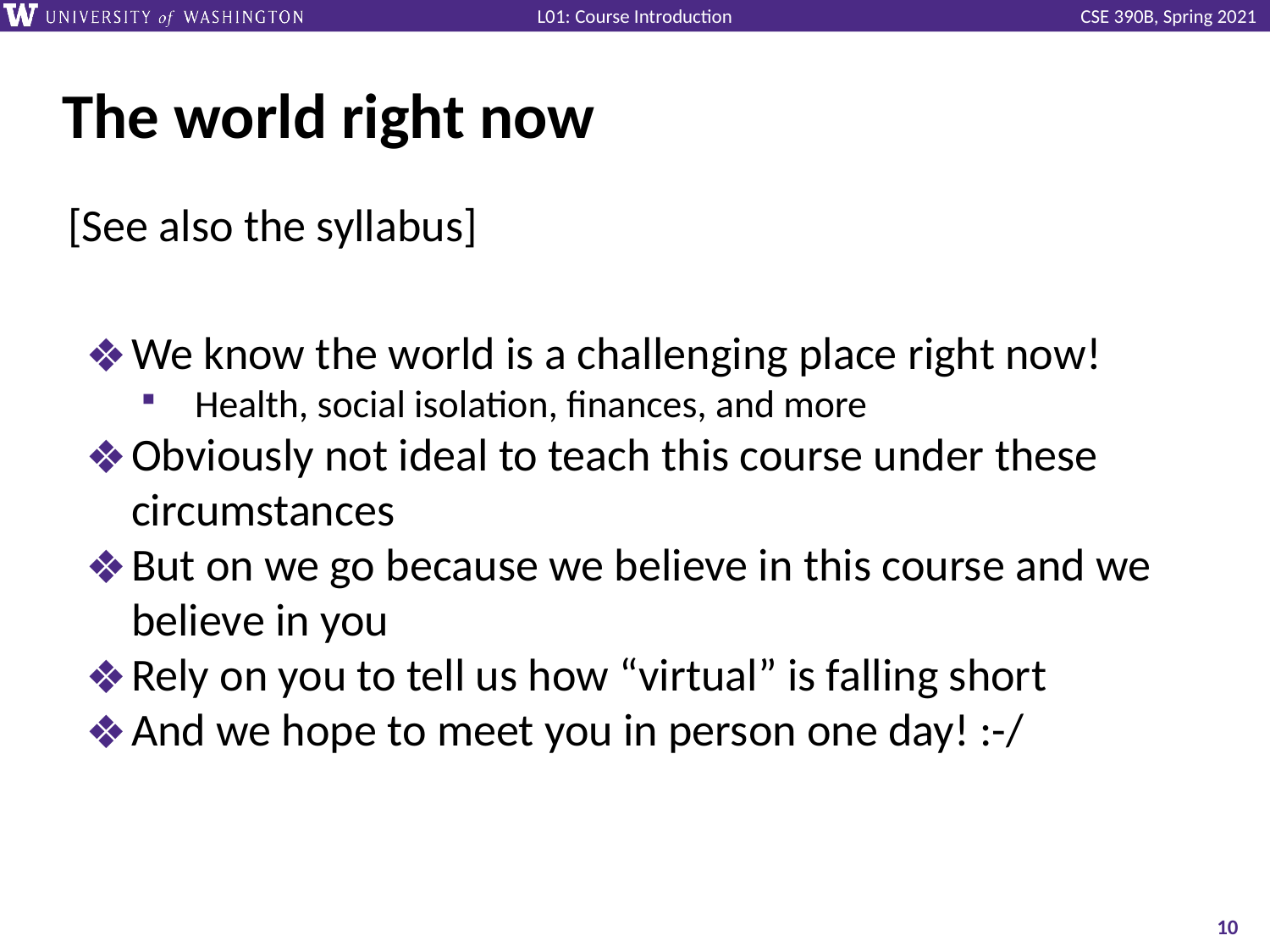

# The world right now
[See also the syllabus]

We know the world is a challenging place right now!
Health, social isolation, finances, and more
Obviously not ideal to teach this course under these circumstances
But on we go because we believe in this course and we believe in you
Rely on you to tell us how “virtual” is falling short
And we hope to meet you in person one day! :-/
10